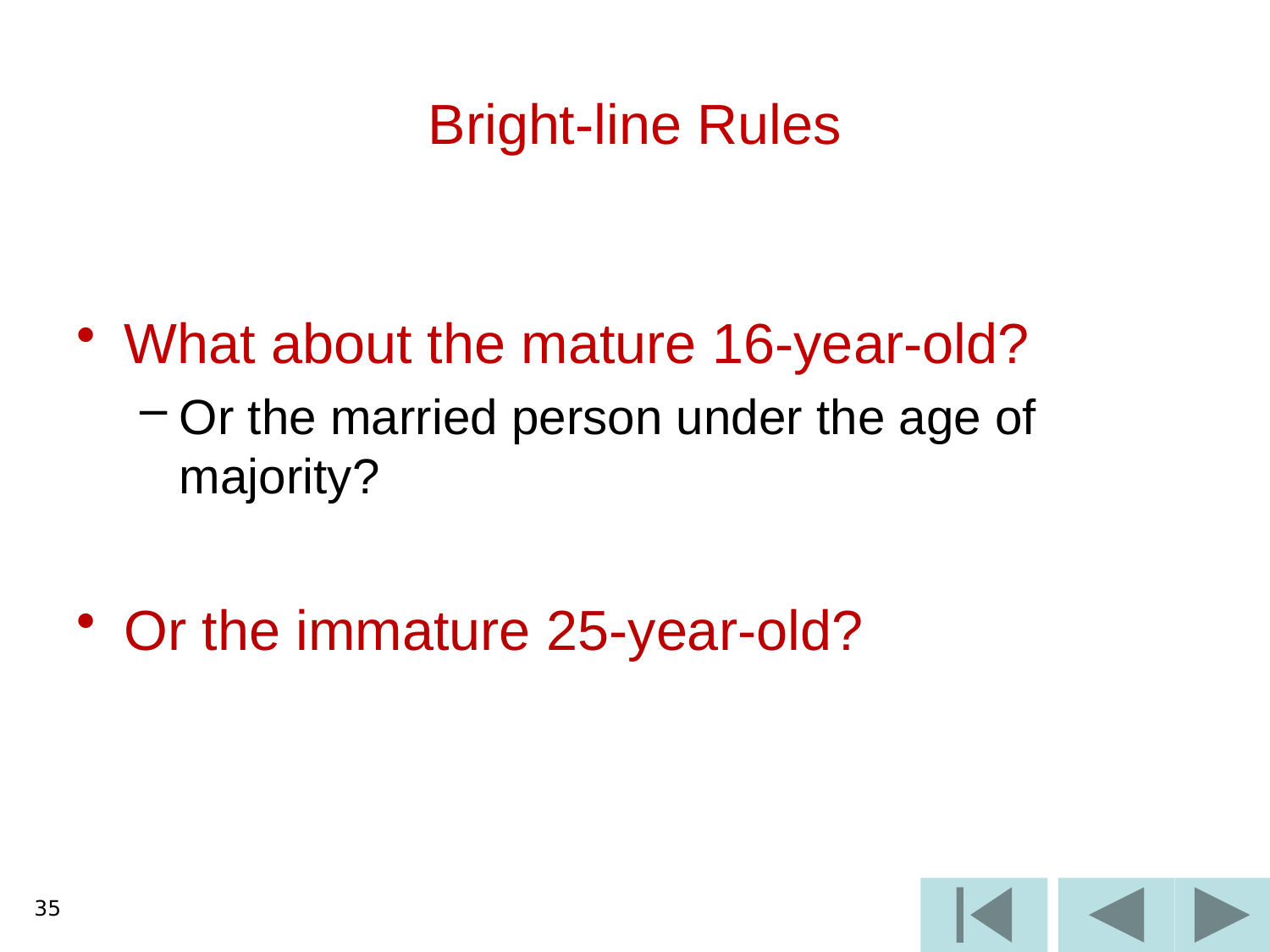

# Bright-line Rules

What about the mature 16-year-old?
Or the married person under the age of majority?

Or the immature 25-year-old?

35